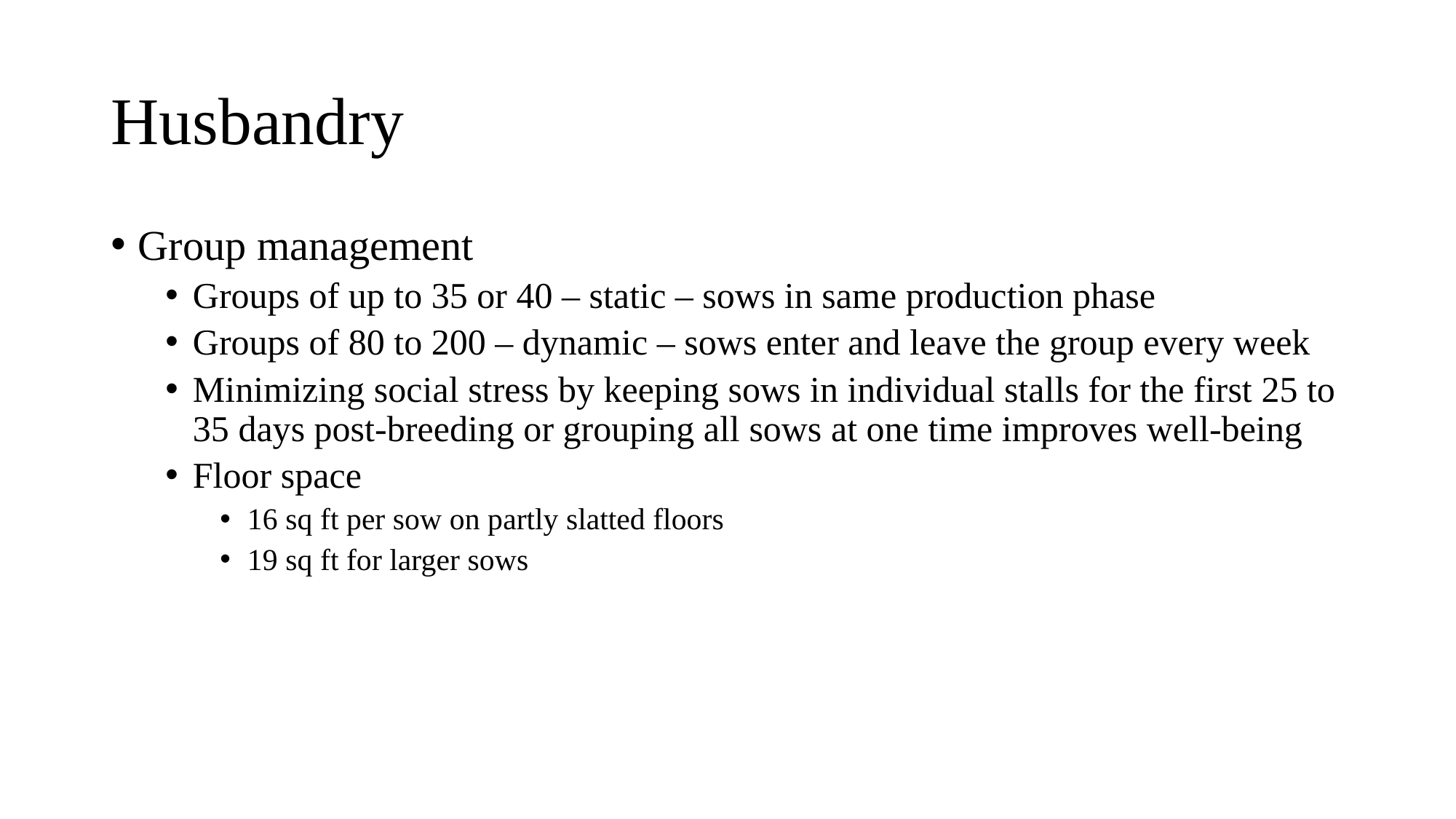

# Husbandry
Group management
Groups of up to 35 or 40 – static – sows in same production phase
Groups of 80 to 200 – dynamic – sows enter and leave the group every week
Minimizing social stress by keeping sows in individual stalls for the first 25 to 35 days post-breeding or grouping all sows at one time improves well-being
Floor space
16 sq ft per sow on partly slatted floors
19 sq ft for larger sows